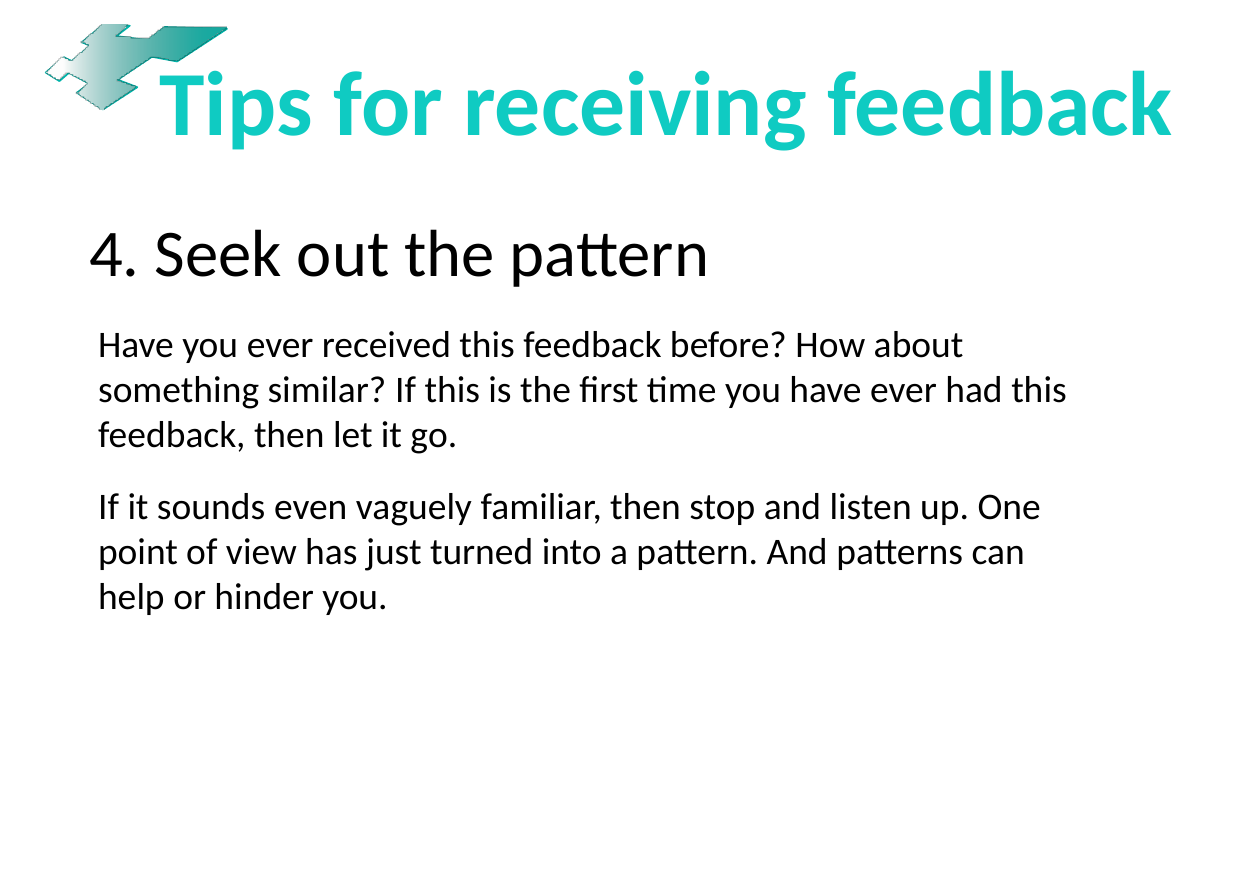

# Tips for receiving feedback
 4. Seek out the pattern
Have you ever received this feedback before? How about something similar? If this is the first time you have ever had this feedback, then let it go.
If it sounds even vaguely familiar, then stop and listen up. One point of view has just turned into a pattern. And patterns can help or hinder you.